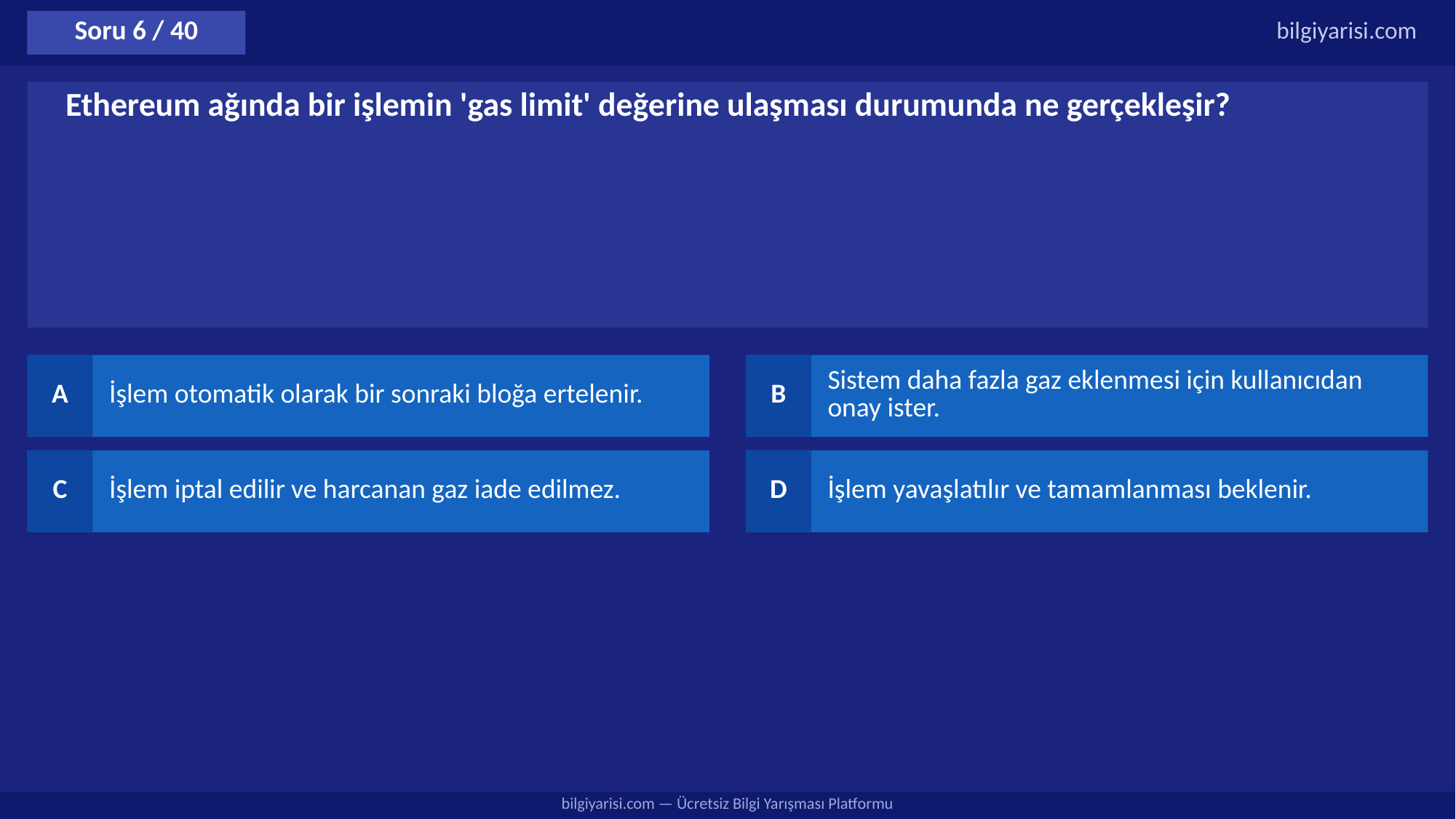

Soru 6 / 40
bilgiyarisi.com

Ethereum ağında bir işlemin 'gas limit' değerine ulaşması durumunda ne gerçekleşir?

A
İşlem otomatik olarak bir sonraki bloğa ertelenir.

B
Sistem daha fazla gaz eklenmesi için kullanıcıdan onay ister.

C
İşlem iptal edilir ve harcanan gaz iade edilmez.

D
İşlem yavaşlatılır ve tamamlanması beklenir.
bilgiyarisi.com — Ücretsiz Bilgi Yarışması Platformu